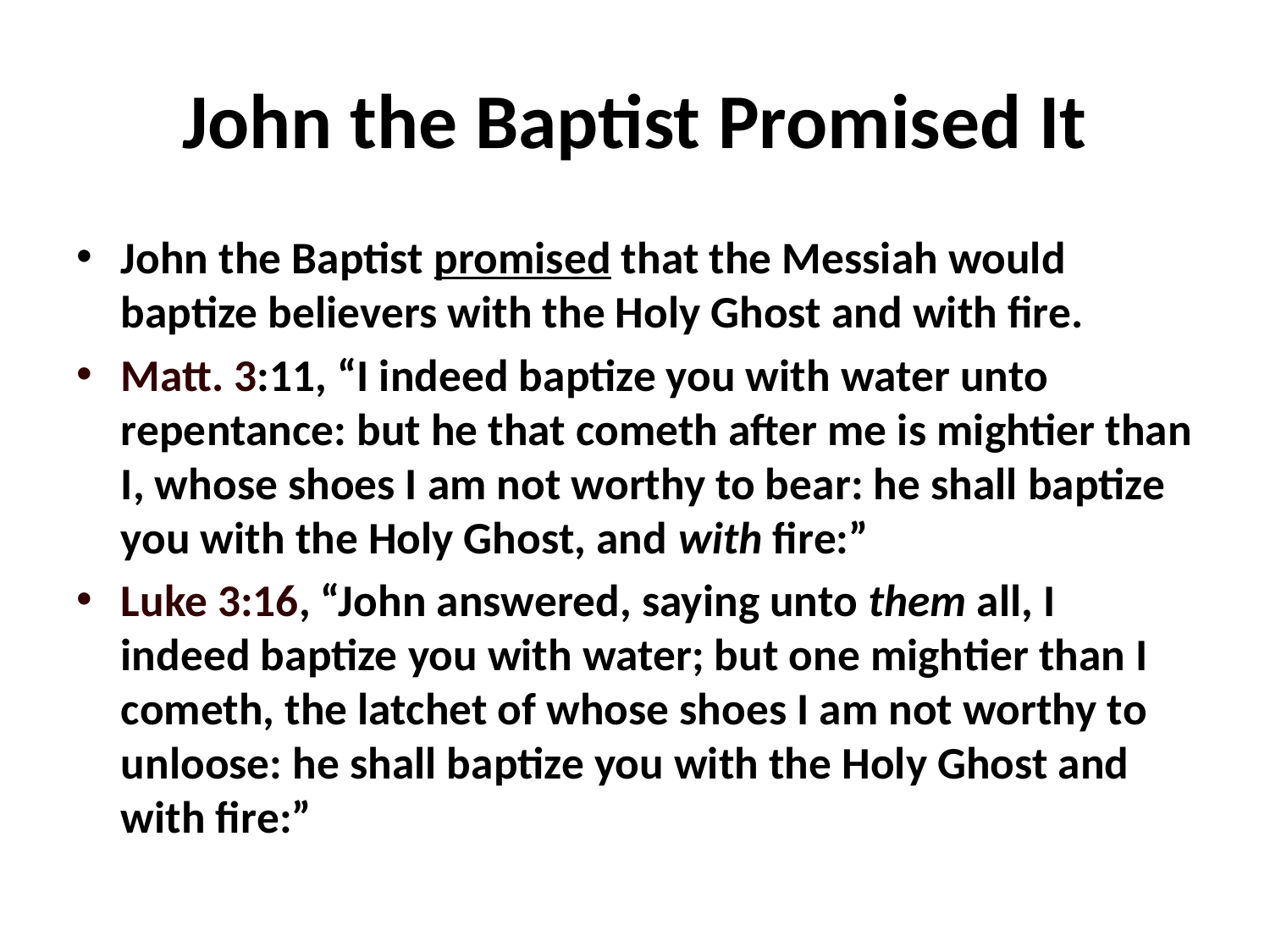

# John the Baptist Promised It
John the Baptist promised that the Messiah would baptize believers with the Holy Ghost and with fire.
Matt. 3:11, “I indeed baptize you with water unto repentance: but he that cometh after me is mightier than I, whose shoes I am not worthy to bear: he shall baptize you with the Holy Ghost, and with fire:”
Luke 3:16, “John answered, saying unto them all, I indeed baptize you with water; but one mightier than I cometh, the latchet of whose shoes I am not worthy to unloose: he shall baptize you with the Holy Ghost and with fire:”